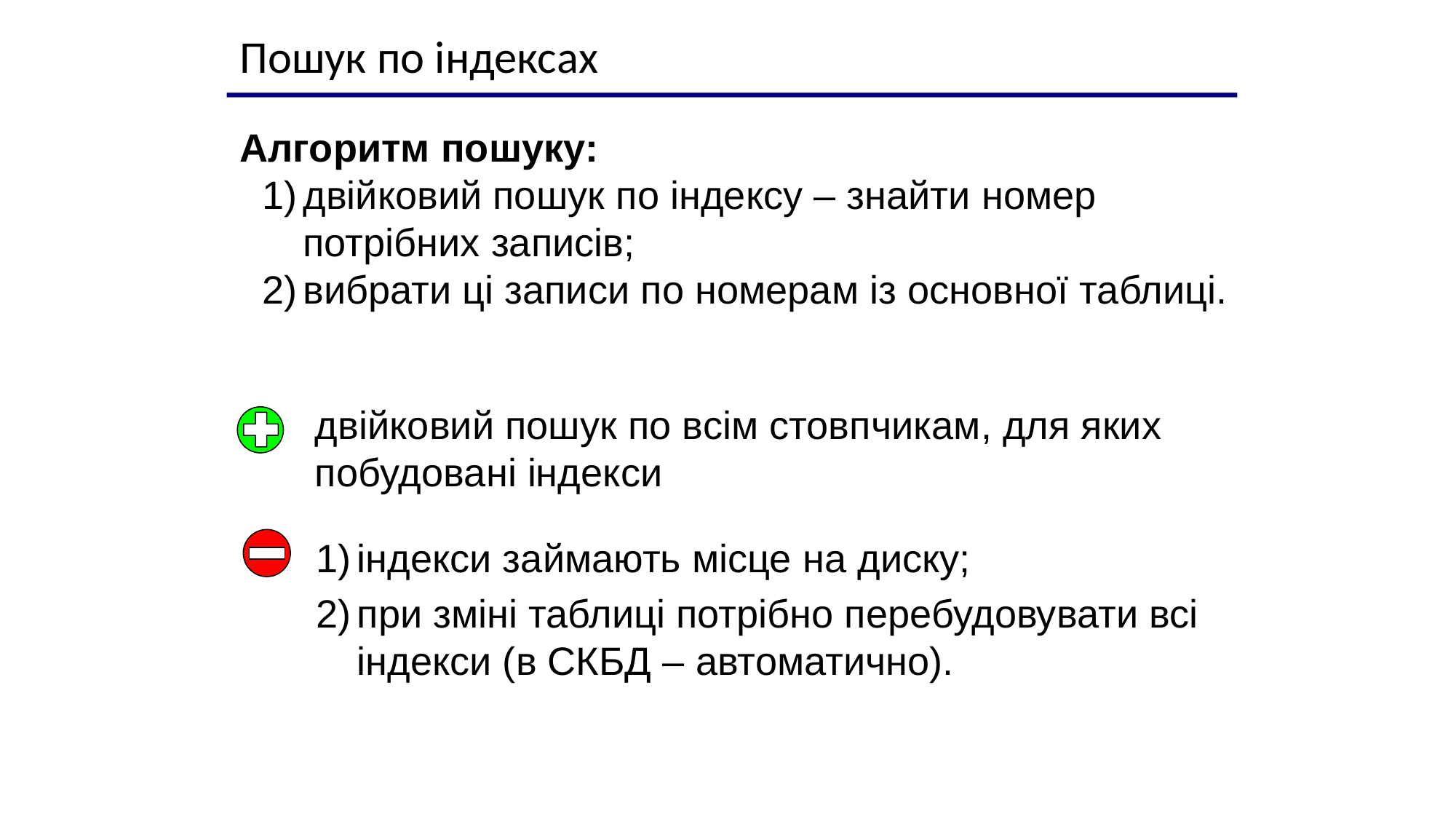

Пошук по індексах

Алгоритм пошуку:
двійковий пошук по індексу – знайти номер потрібних записів;
вибрати ці записи по номерам із основної таблиці.

двійковий пошук по всім стовпчикам, для яких побудовані індекси

індекси займають місце на диску;
при зміні таблиці потрібно перебудовувати всі індекси (в СКБД – автоматично).